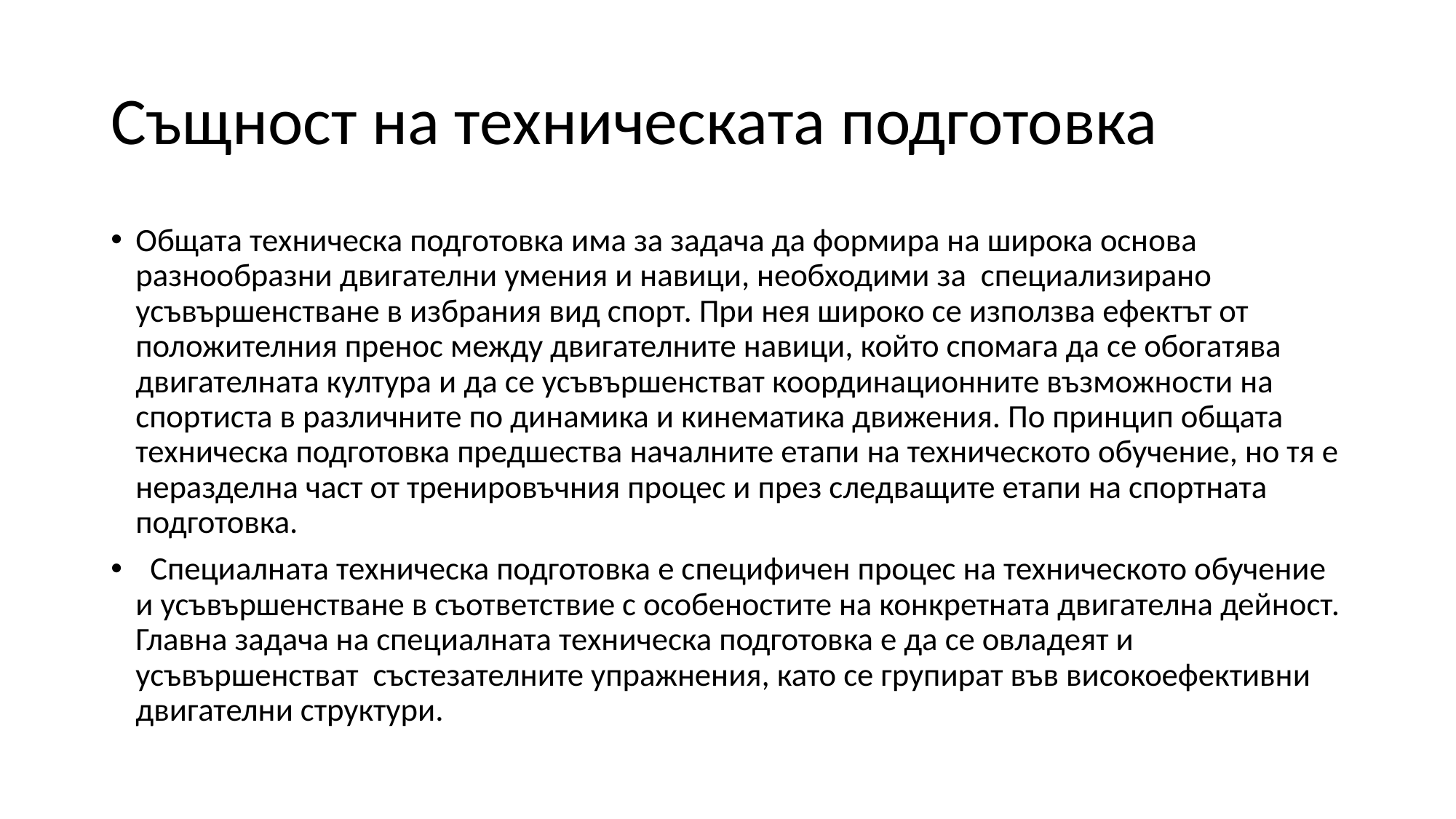

# Същност на техническата подготовка
Общата техническа подготовка има за задача да формира на широка основа  разнообразни двигателни умения и навици, необходими за  специализирано усъвършенстване в избрания вид спорт. При нея широко се използва ефектът от положителния пренос между двигателните навици, който спомага да се обогатява двигателната култура и да се усъвършенстват координационните възможности на спортиста в различните по динамика и кинематика движения. По принцип общата техническа подготовка предшества началните етапи на техническото обучение, но тя е неразделна част от тренировъчния процес и през следващите етапи на спортната подготовка.
  Специалната техническа подготовка е специфичен процес на техническото обучение и усъвършенстване в съответствие с особеностите на конкретната двигателна дейност. Главна задача на специалната техническа подготовка е да се овладеят и усъвършенстват  състезателните упражнения, като се групират във високоефективни двигателни структури.